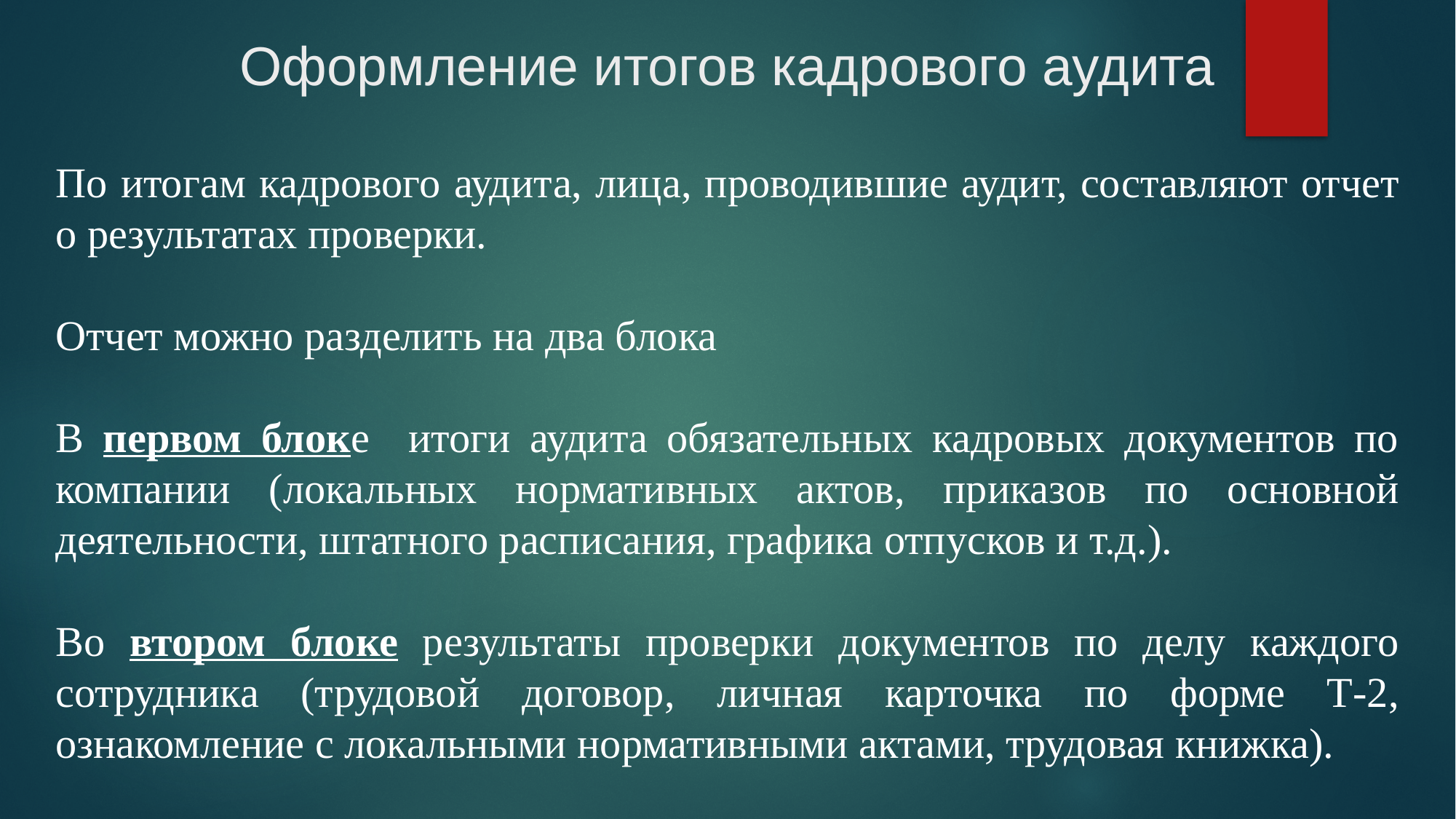

# Оформление итогов кадрового аудита
По итогам кадрового аудита, лица, проводившие аудит, составляют отчет о результатах проверки.

Отчет можно разделить на два блока

В первом блоке  итоги аудита обязательных кадровых документов по компании (локальных нормативных актов, приказов по основной деятельности, штатного расписания, графика отпусков и т.д.).

Во втором блоке результаты проверки документов по делу каждого сотрудника (трудовой договор, личная карточка по форме Т-2, ознакомление с локальными нормативными актами, трудовая книжка).